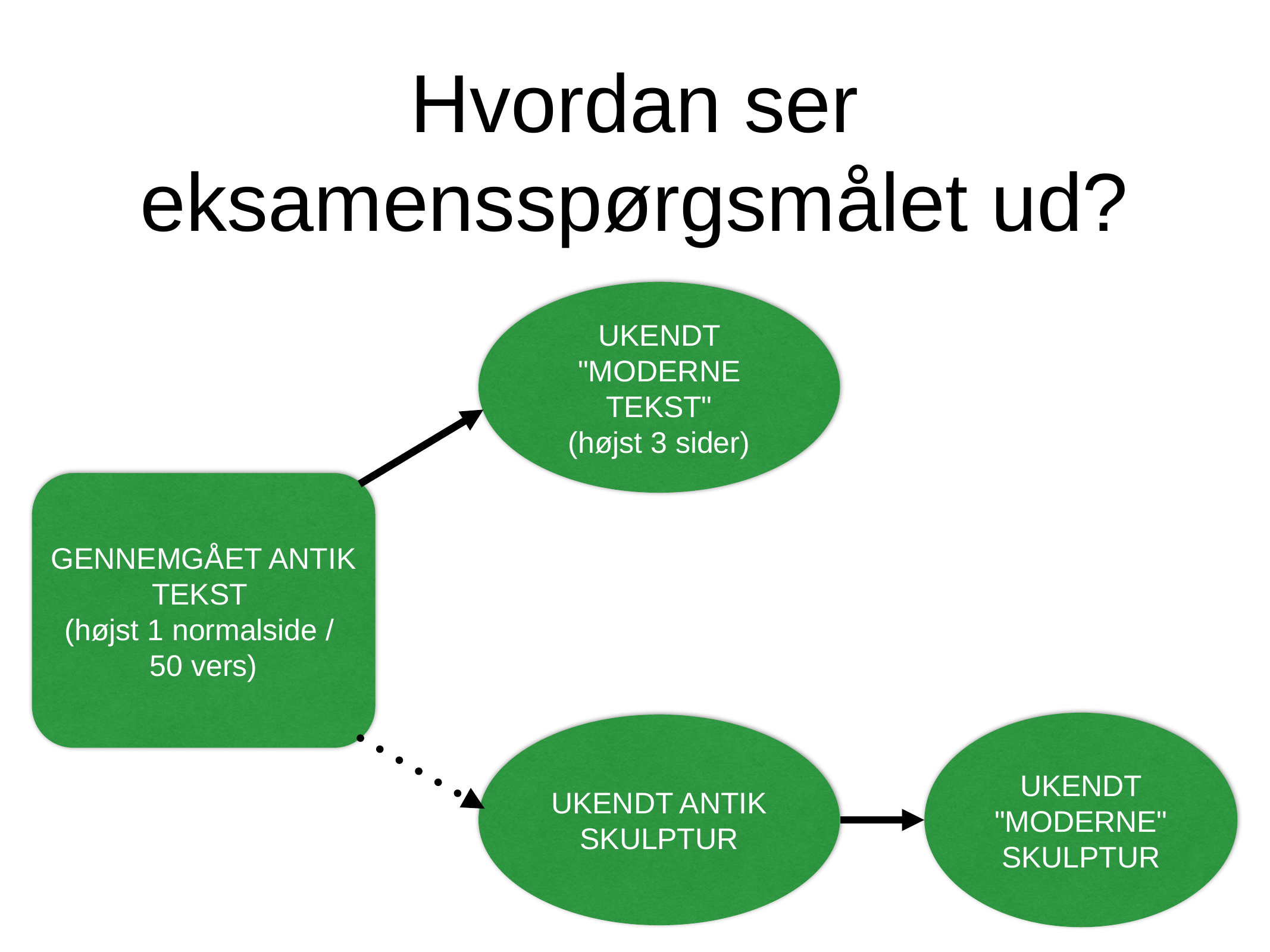

# Hvordan ser eksamensspørgsmålet ud?
UKENDT "MODERNE TEKST"
(højst 3 sider)

GENNEMGÅET ANTIK TEKST
(højst 1 normalside /
50 vers)
UKENDT "MODERNE" SKULPTUR
UKENDT ANTIK SKULPTUR